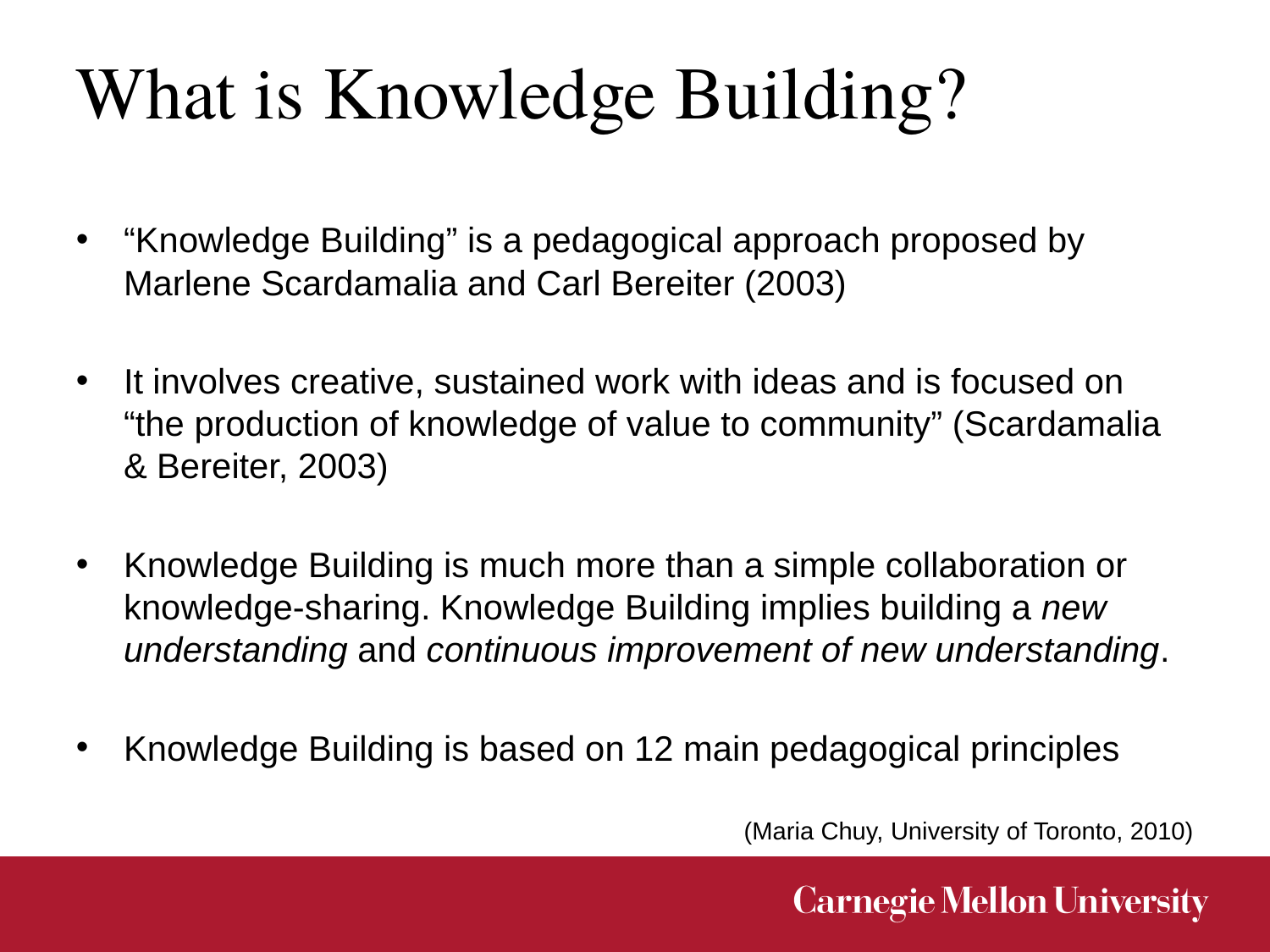

# What is Knowledge Building?
“Knowledge Building” is a pedagogical approach proposed by Marlene Scardamalia and Carl Bereiter (2003)

It involves creative, sustained work with ideas and is focused on “the production of knowledge of value to community” (Scardamalia & Bereiter, 2003)

Knowledge Building is much more than a simple collaboration or knowledge-sharing. Knowledge Building implies building a new understanding and continuous improvement of new understanding.

Knowledge Building is based on 12 main pedagogical principles
(Maria Chuy, University of Toronto, 2010)